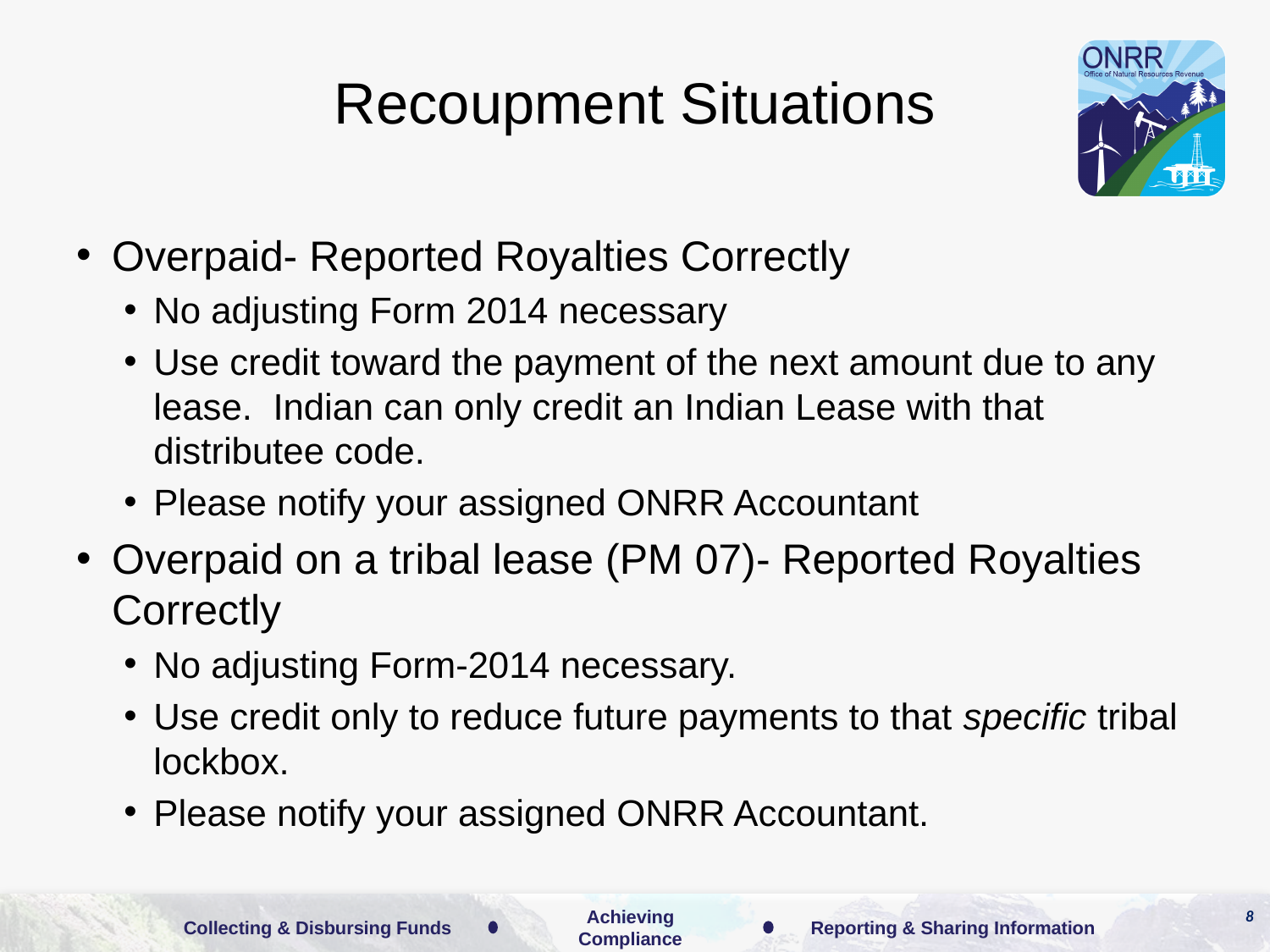

# Recoupment Situations
Overpaid- Reported Royalties Correctly
No adjusting Form 2014 necessary
Use credit toward the payment of the next amount due to any lease.  Indian can only credit an Indian Lease with that distributee code.
Please notify your assigned ONRR Accountant
Overpaid on a tribal lease (PM 07)- Reported Royalties Correctly
No adjusting Form-2014 necessary.
Use credit only to reduce future payments to that specific tribal lockbox.
Please notify your assigned ONRR Accountant.

8